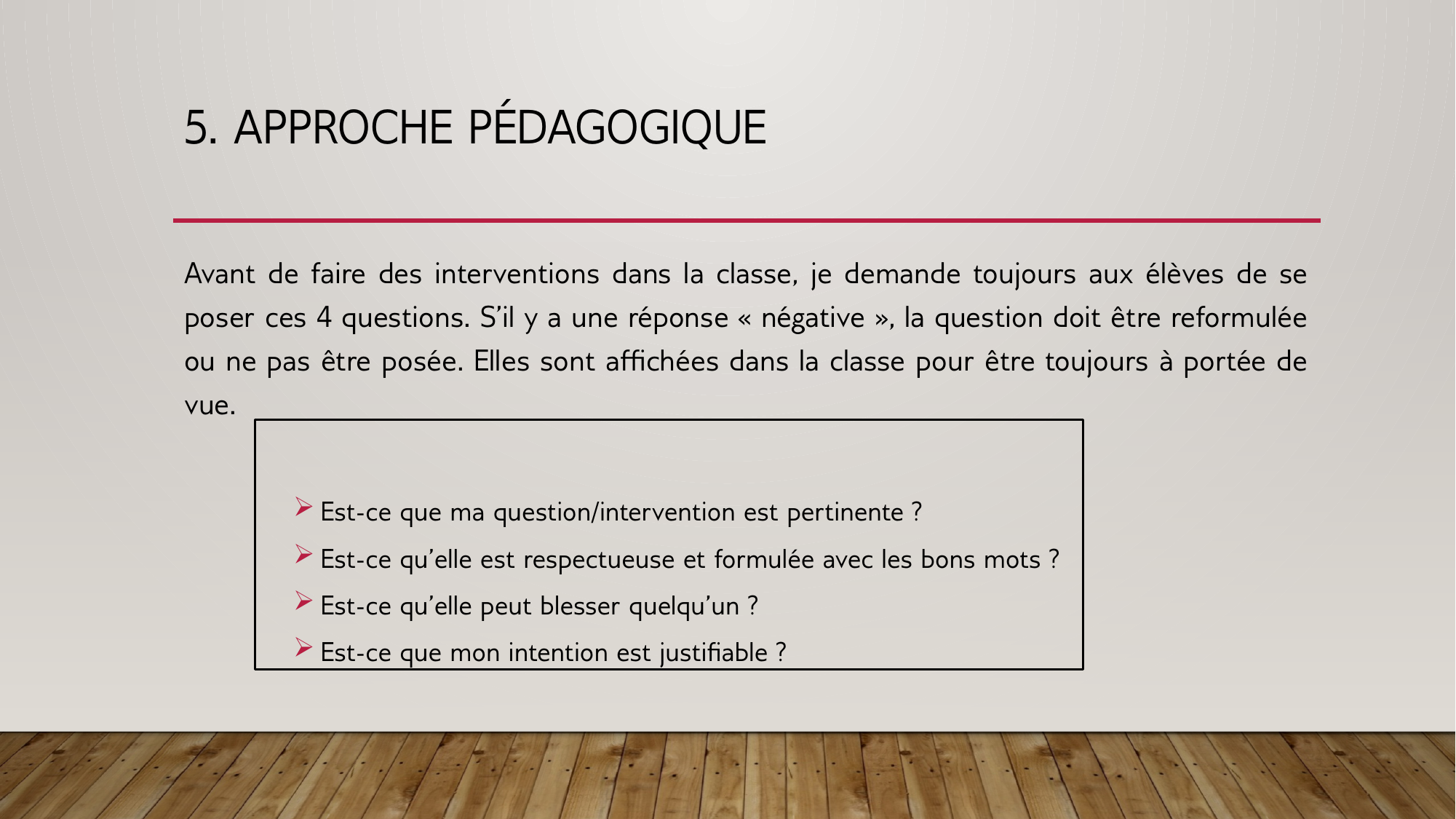

# 5. Approche pédagogique
Avant de faire des interventions dans la classe, je demande toujours aux élèves de se poser ces 4 questions. S’il y a une réponse « négative », la question doit être reformulée ou ne pas être posée. Elles sont affichées dans la classe pour être toujours à portée de vue.

Est-ce que ma question/intervention est pertinente ?
Est-ce qu’elle est respectueuse et formulée avec les bons mots ?
Est-ce qu’elle peut blesser quelqu’un ?
Est-ce que mon intention est justifiable ?